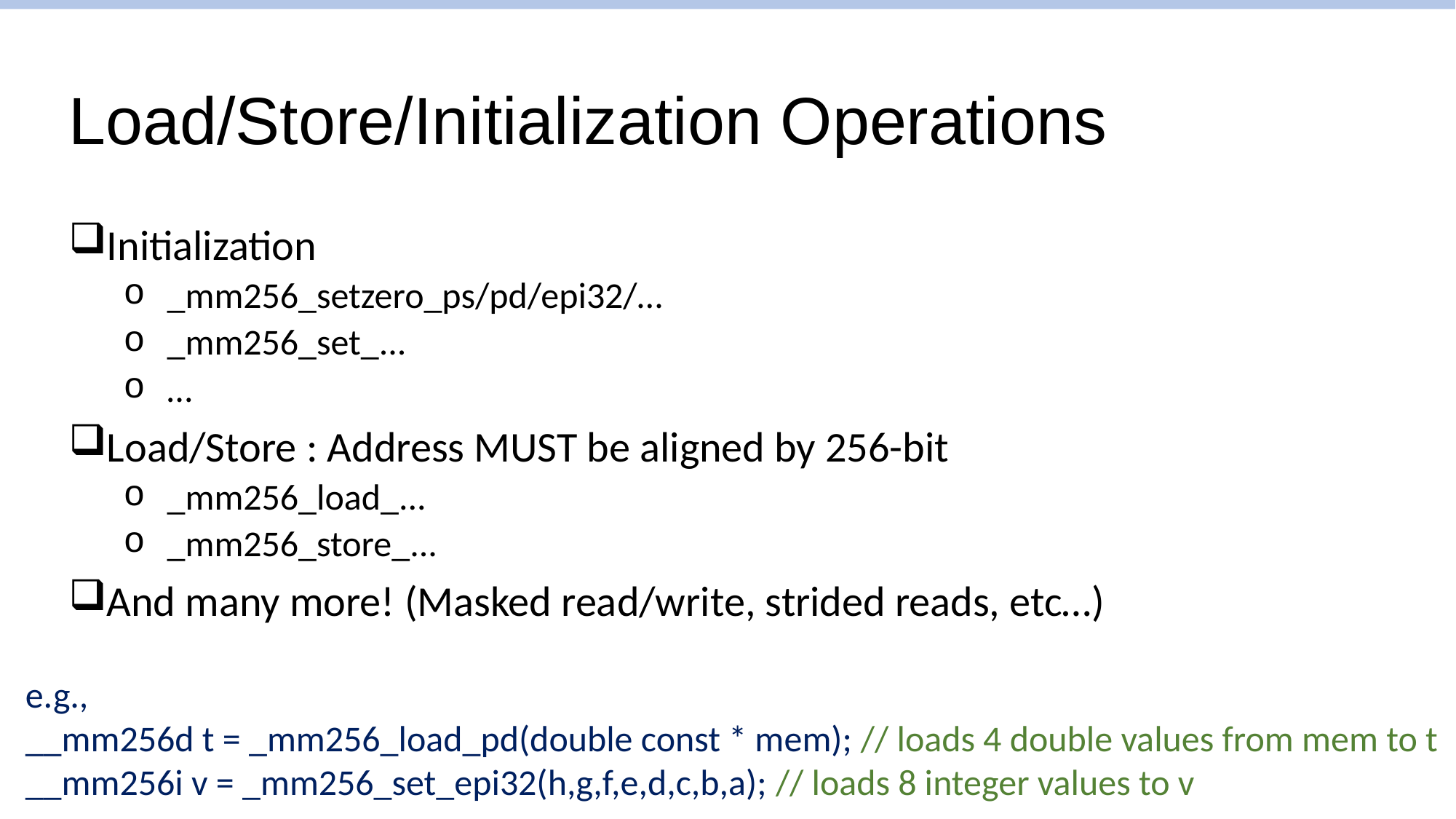

# Load/Store/Initialization Operations
Initialization
_mm256_setzero_ps/pd/epi32/…
_mm256_set_...
…
Load/Store : Address MUST be aligned by 256-bit
_mm256_load_...
_mm256_store_...
And many more! (Masked read/write, strided reads, etc…)
e.g.,
__mm256d t = _mm256_load_pd(double const * mem); // loads 4 double values from mem to t
__mm256i v = _mm256_set_epi32(h,g,f,e,d,c,b,a); // loads 8 integer values to v